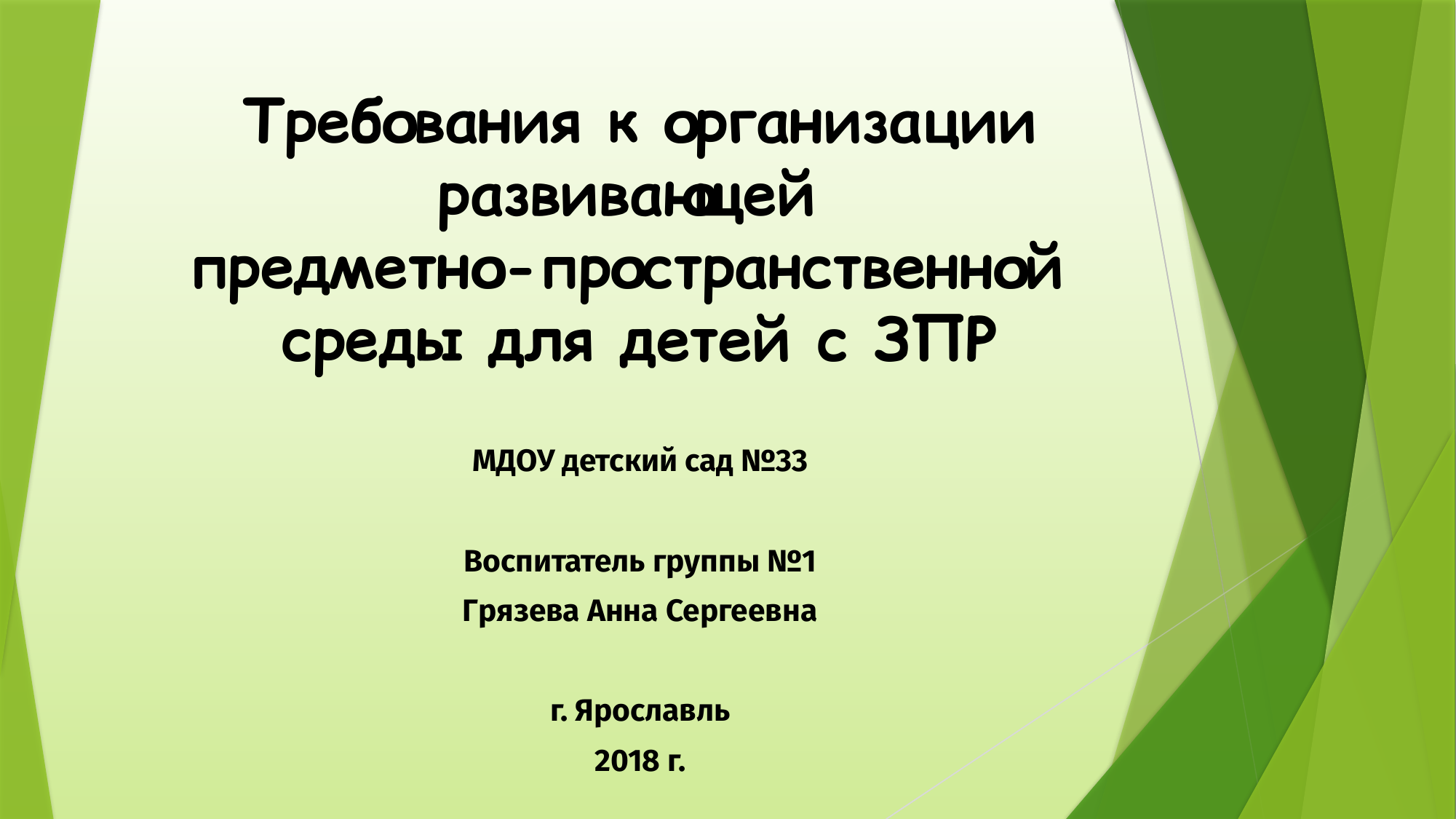

# Требования к организации развивающей предметно-пространственной среды для детей с ЗПР
МДОУ детский сад №33

Воспитатель группы №1
Грязева Анна Сергеевна

г. Ярославль
2018 г.